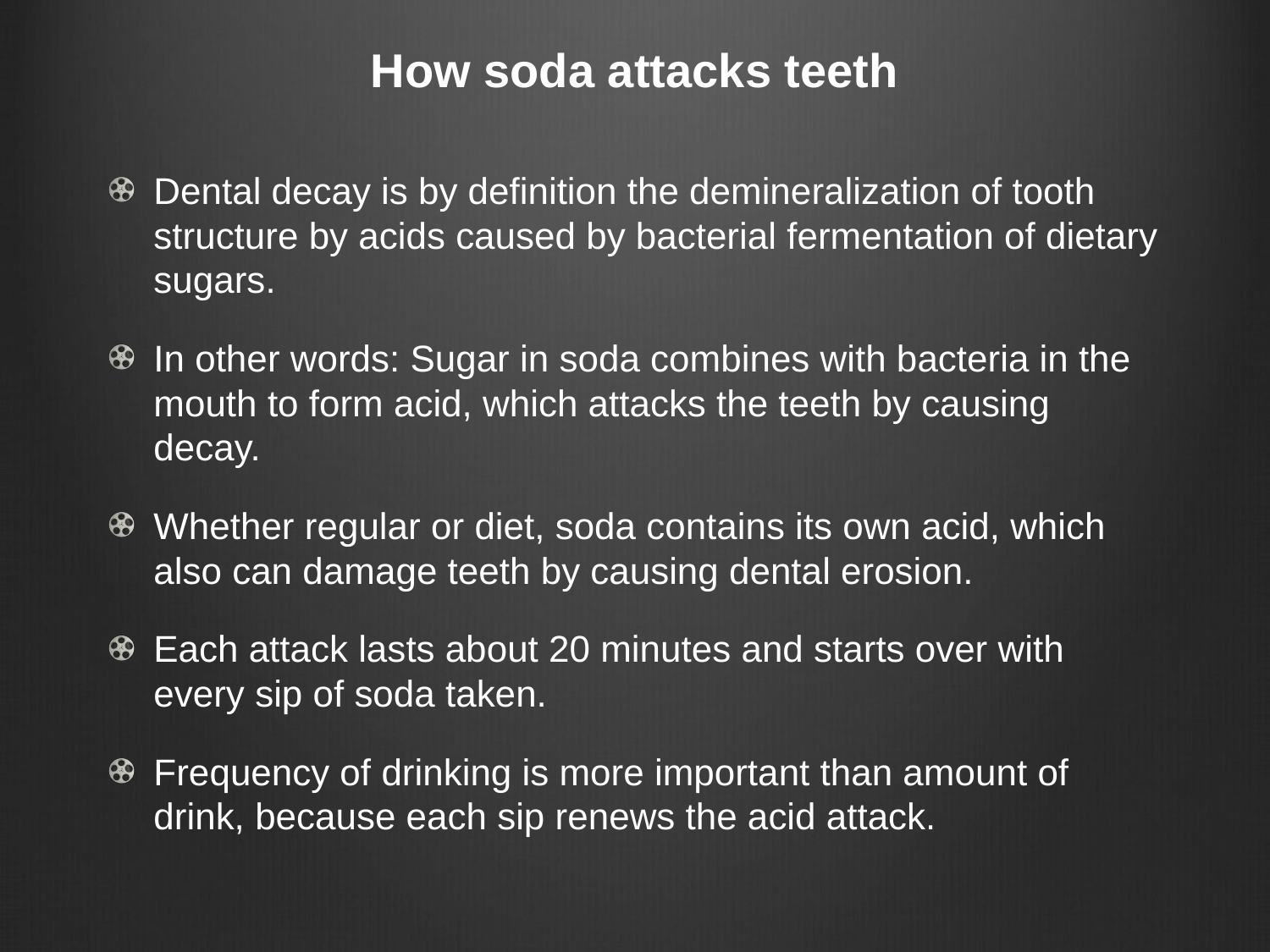

# How soda attacks teeth
Dental decay is by definition the demineralization of tooth structure by acids caused by bacterial fermentation of dietary sugars.
In other words: Sugar in soda combines with bacteria in the mouth to form acid, which attacks the teeth by causing decay.
Whether regular or diet, soda contains its own acid, which also can damage teeth by causing dental erosion.
Each attack lasts about 20 minutes and starts over with every sip of soda taken.
Frequency of drinking is more important than amount of drink, because each sip renews the acid attack.